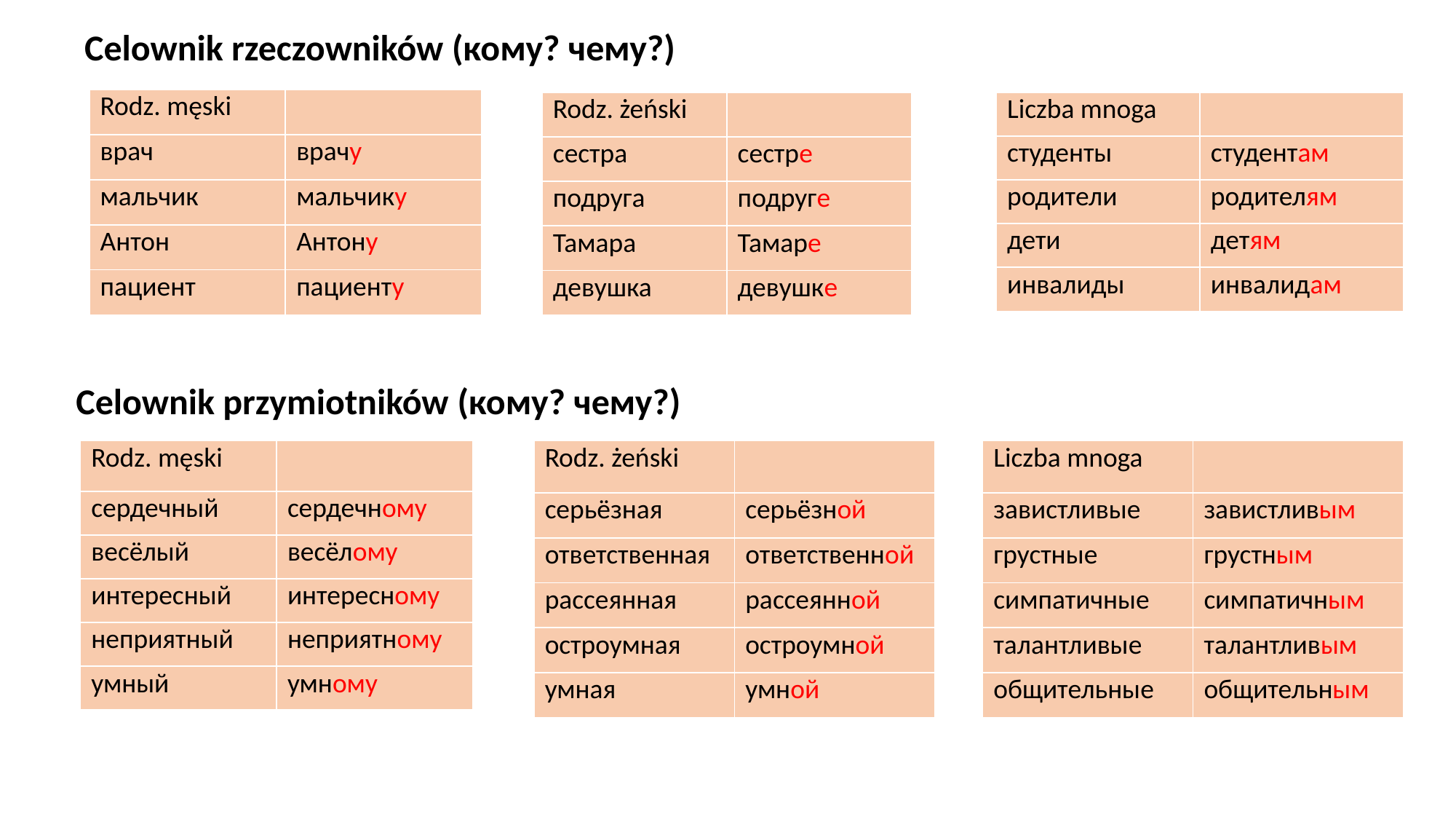

Celownik rzeczowników (кому? чему?)
| Rodz. męski |  |
| --- | --- |
| врач | врачу |
| мальчик | мальчику |
| Антон | Антону |
| пациент | пациенту |
| Rodz. żeński |  |
| --- | --- |
| сестра | сестре |
| подруга | подруге |
| Тамара | Тамаре |
| девушка | девушке |
| Liczba mnoga |  |
| --- | --- |
| студенты | студентам |
| родители | родителям |
| дети | детям |
| инвалиды | инвалидам |
Celownik przymiotników (кому? чему?)
| Liczba mnoga |  |
| --- | --- |
| завистливыe | завистливым |
| грустныe | грустным |
| симпатичныe | симпатичным |
| талантливыe | талантливым |
| общительныe | общительным |
| Rodz. męski |  |
| --- | --- |
| сердечный | сердечному |
| весёлый | весёлому |
| интересный | интересному |
| неприятный | неприятному |
| умный | умному |
| Rodz. żeński |  |
| --- | --- |
| серьёзная | серьёзной |
| ответственная | ответственной |
| рассеянная | рассеянной |
| остроумная | остроумной |
| умная | умной |